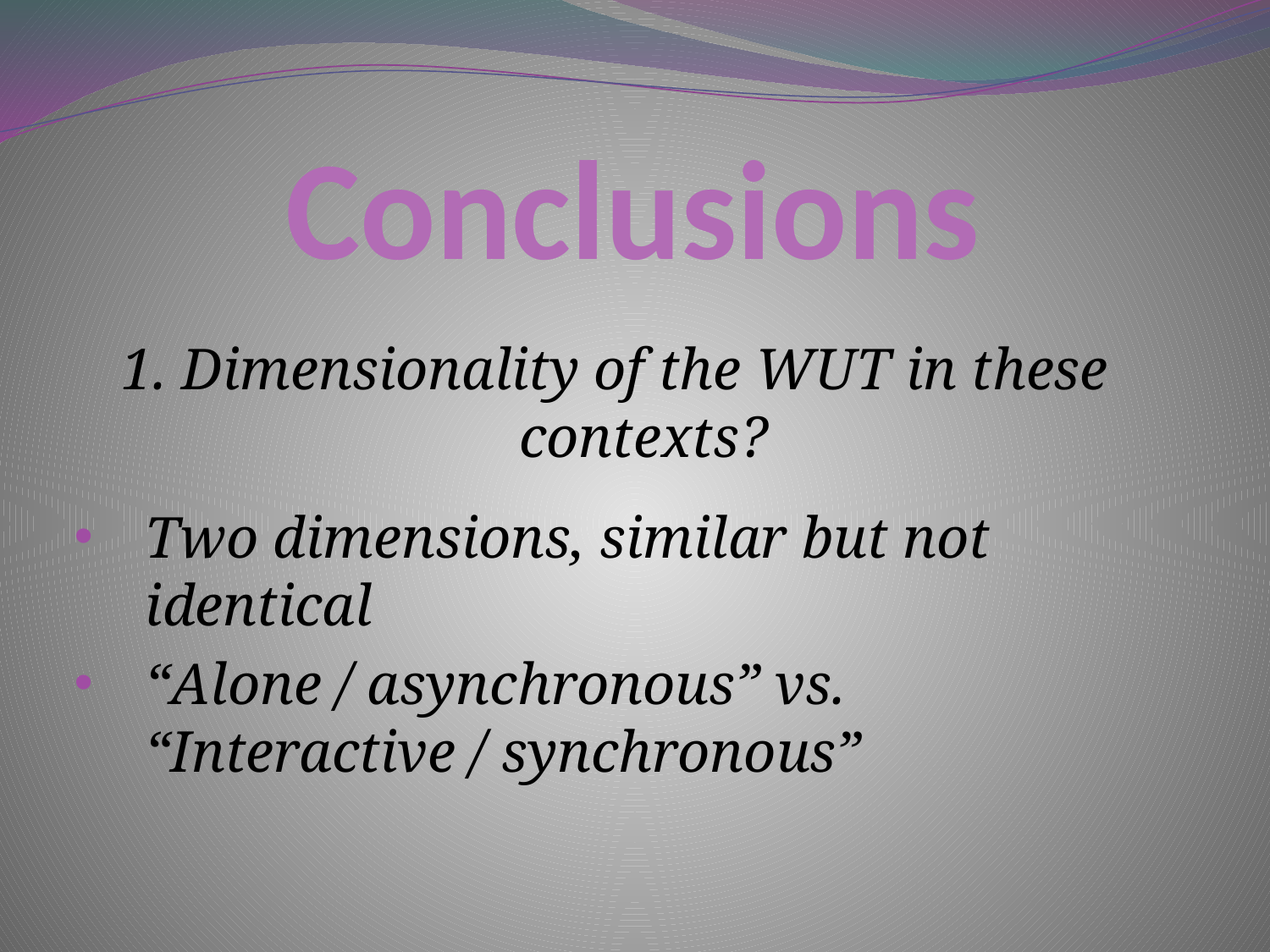

# Conclusions
1. Dimensionality of the WUT in these contexts?
Two dimensions, similar but not identical
“Alone / asynchronous” vs. “Interactive / synchronous”